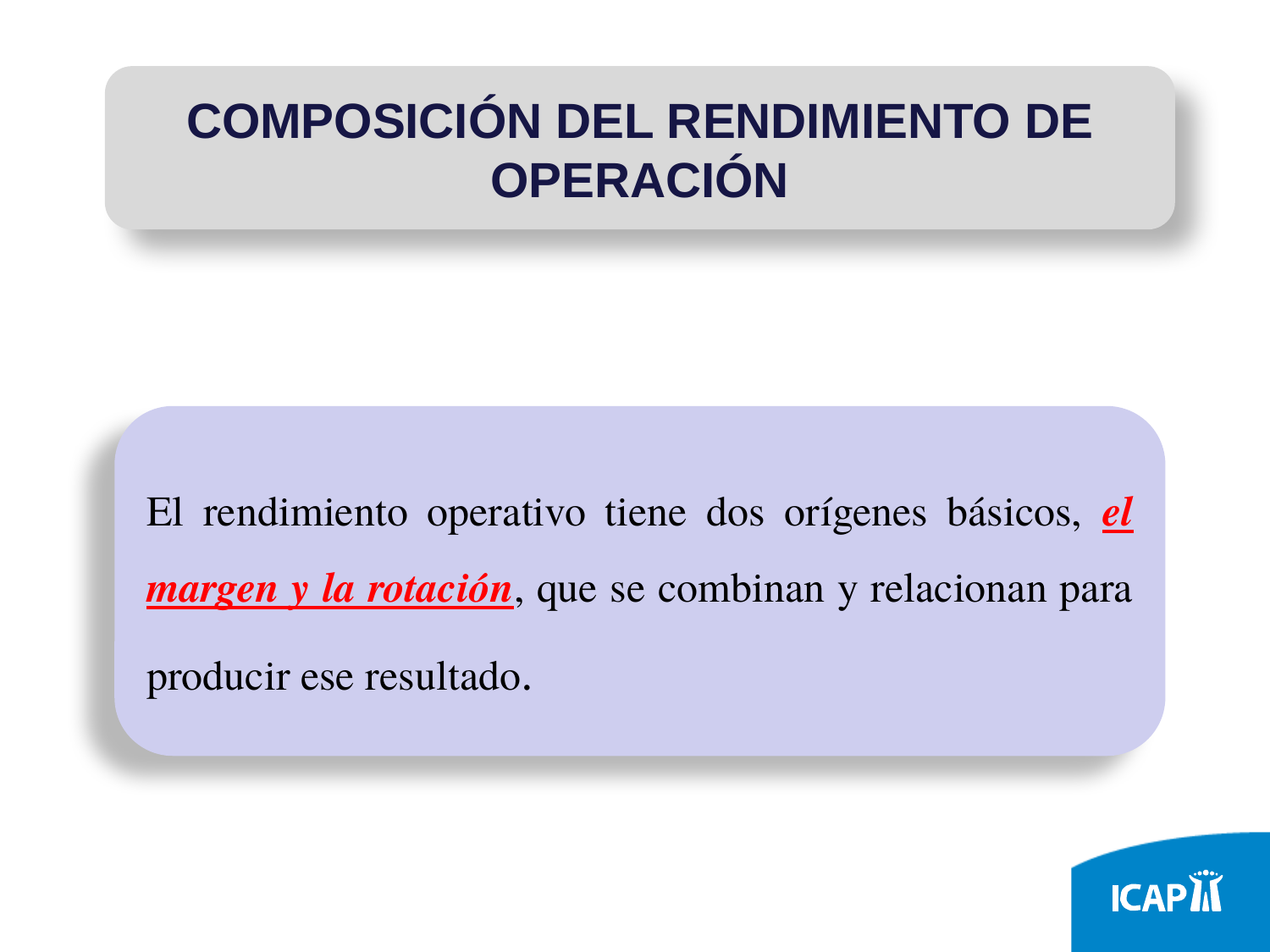

COMPOSICIÓN DEL RENDIMIENTO DE OPERACIÓN

El rendimiento operativo tiene dos orígenes básicos, el margen y la rotación, que se combinan y relacionan para producir ese resultado.